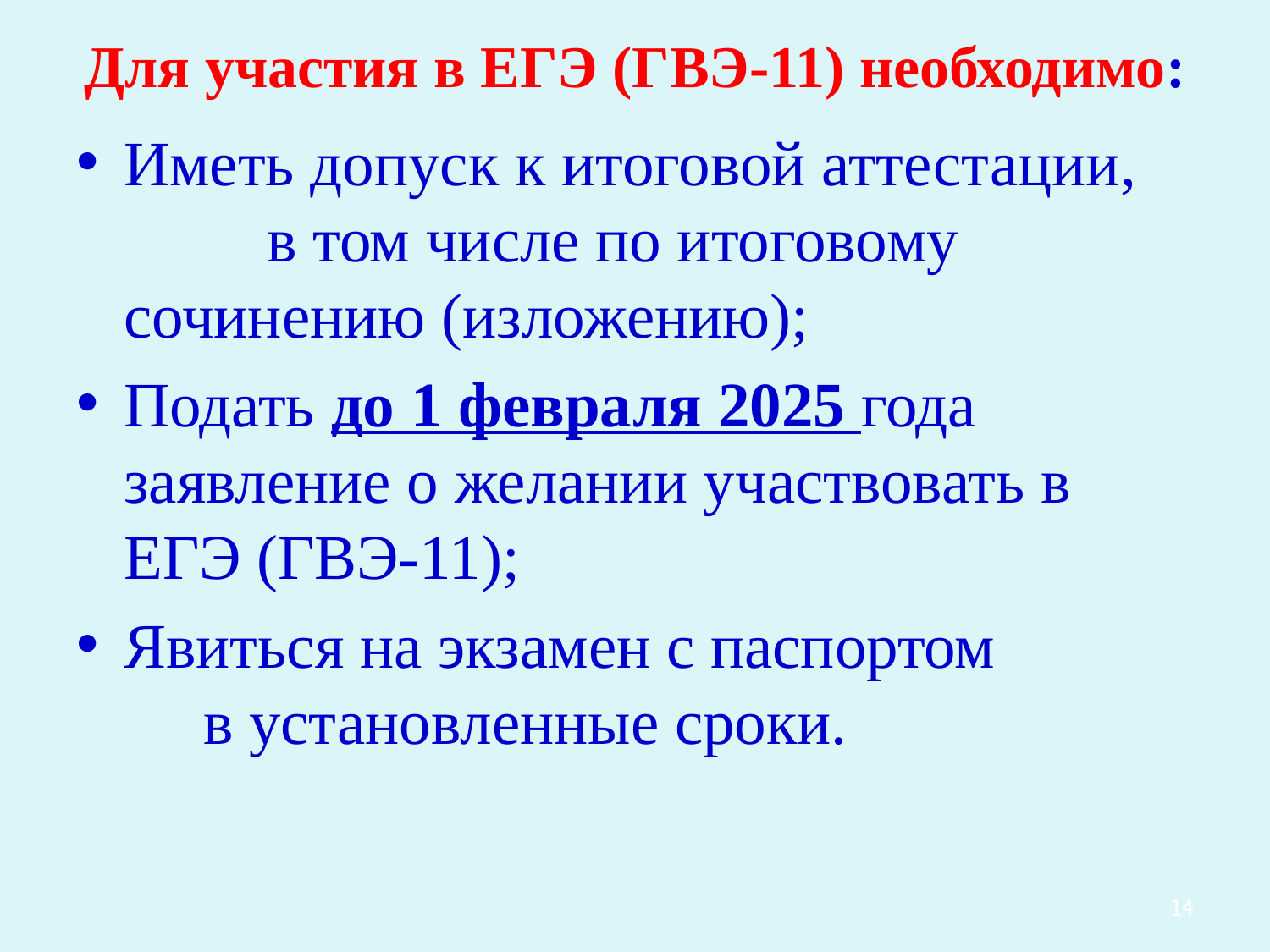

# Для участия в ЕГЭ (ГВЭ-11) необходимо:
Иметь допуск к итоговой аттестации,             в том числе по итоговому сочинению (изложению);
Подать до 1 февраля 2025 года заявление о желании участвовать в ЕГЭ (ГВЭ-11);
Явиться на экзамен с паспортом                  в установленные сроки.
14